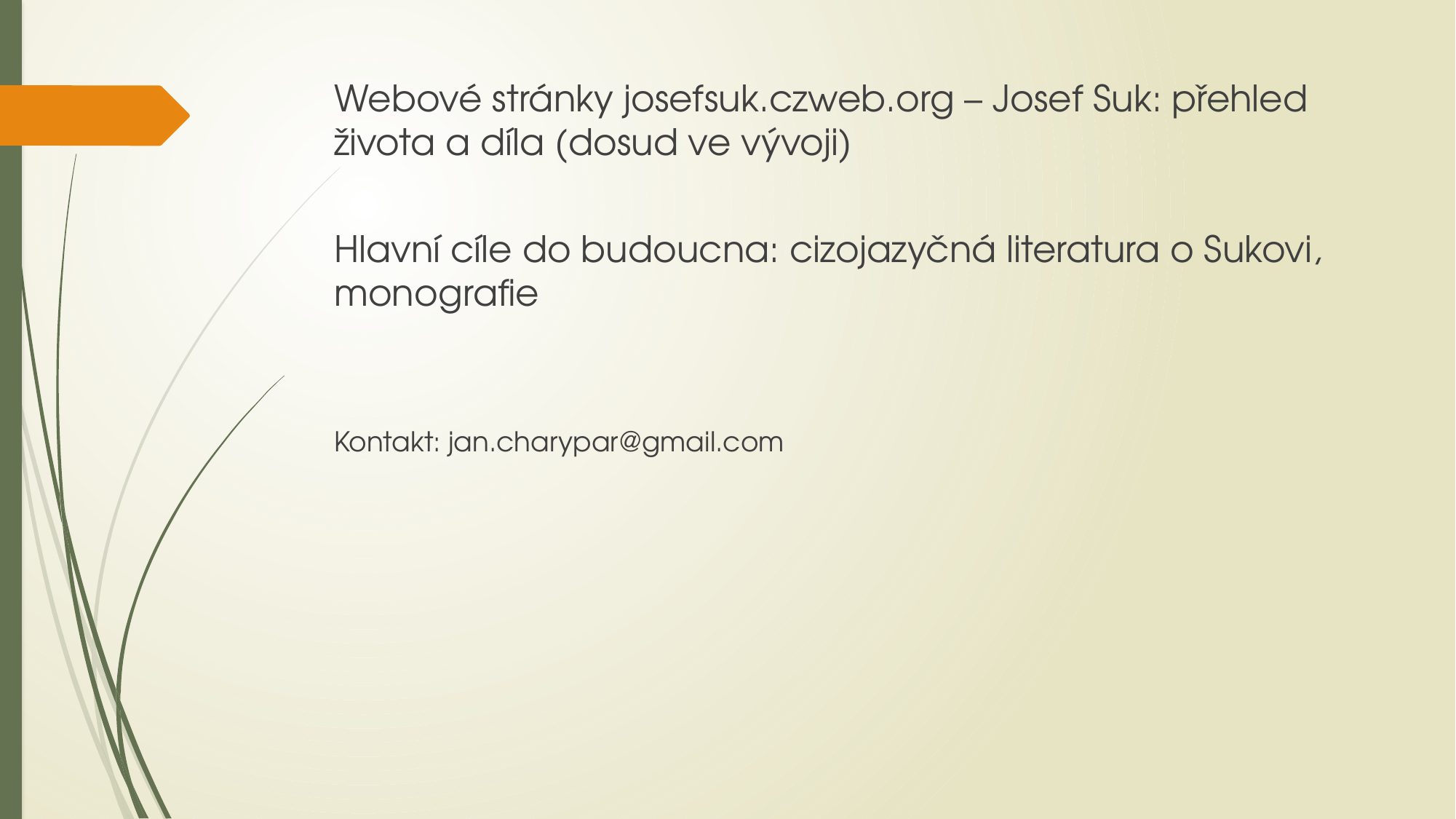

Webové stránky josefsuk.czweb.org – Josef Suk: přehled života a díla (dosud ve vývoji)

Hlavní cíle do budoucna: cizojazyčná literatura o Sukovi, monografie

Kontakt: jan.charypar@gmail.com